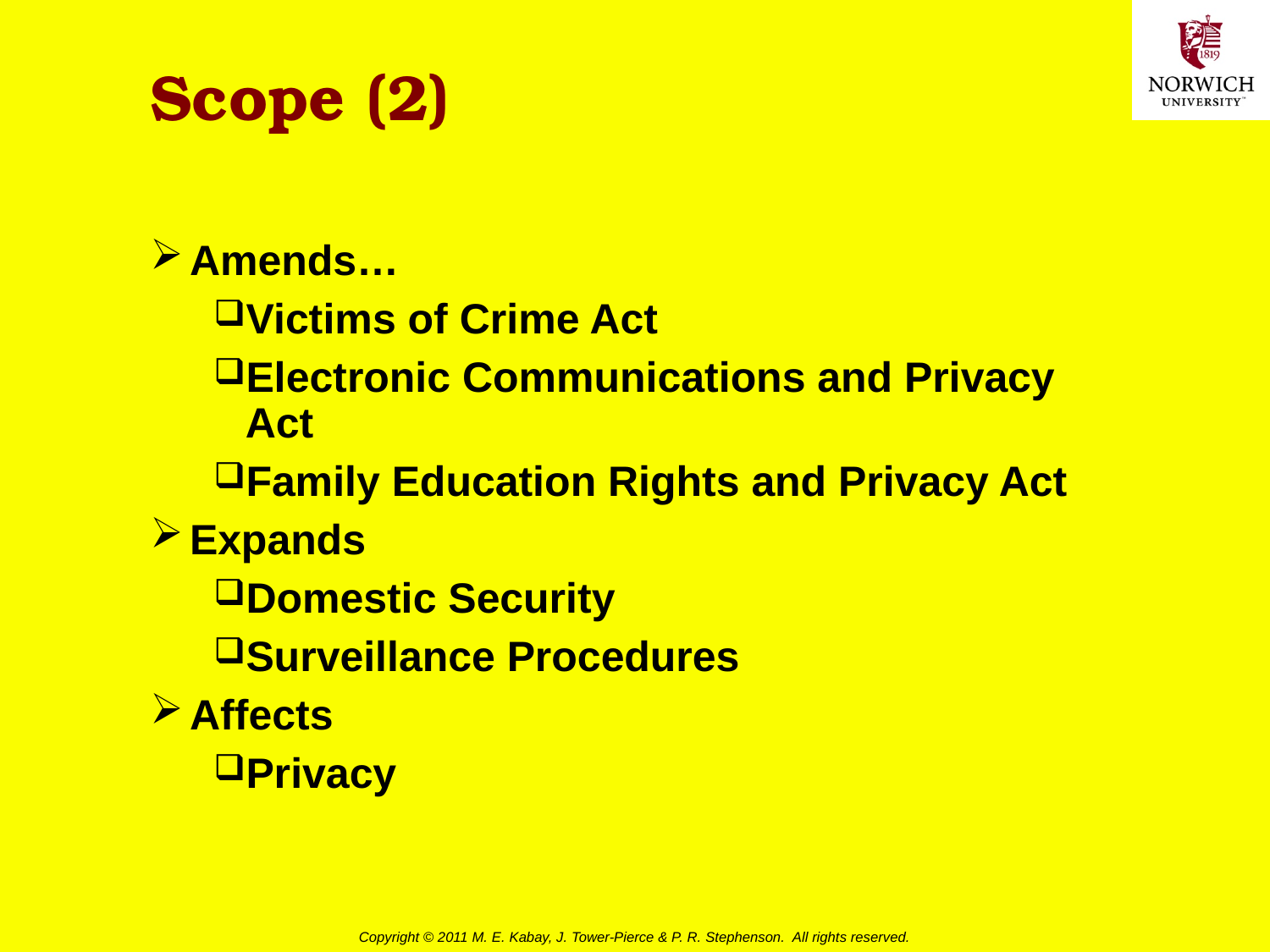

# Scope (2)
Amends…
Victims of Crime Act
Electronic Communications and Privacy Act
Family Education Rights and Privacy Act
Expands
Domestic Security
Surveillance Procedures
Affects
Privacy